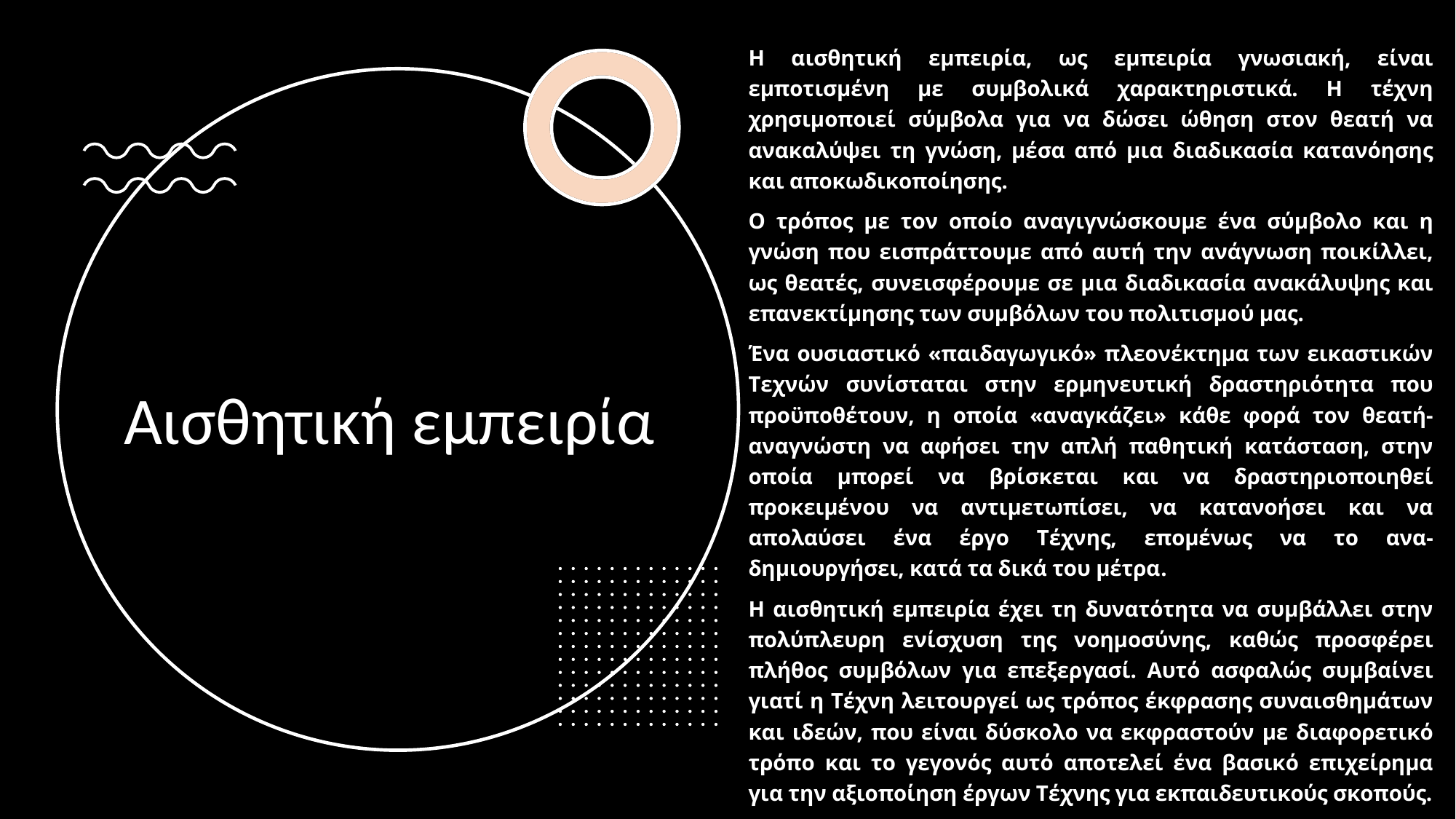

Η αισθητική εμπειρία, ως εμπειρία γνωσιακή, είναι εμποτισμένη με συμβολικά χαρακτηριστικά. Η τέχνη χρησιμοποιεί σύμβολα για να δώσει ώθηση στον θεατή να ανακαλύψει τη γνώση, μέσα από μια διαδικασία κατανόησης και αποκωδικοποίησης.
Ο τρόπος με τον οποίο αναγιγνώσκουμε ένα σύμβολο και η γνώση που εισπράττουμε από αυτή την ανάγνωση ποικίλλει, ως θεατές, συνεισφέρουμε σε μια διαδικασία ανακάλυψης και επανεκτίμησης των συμβόλων του πολιτισμού μας.
Ένα ουσιαστικό «παιδαγωγικό» πλεονέκτημα των εικαστικών Τεχνών συνίσταται στην ερμηνευτική δραστηριότητα που προϋποθέτουν, η οποία «αναγκάζει» κάθε φορά τον θεατή-αναγνώστη να αφήσει την απλή παθητική κατάσταση, στην οποία μπορεί να βρίσκεται και να δραστηριοποιηθεί προκειμένου να αντιμετωπίσει, να κατανοήσει και να απολαύσει ένα έργο Τέχνης, επομένως να το ανα-δημιουργήσει, κατά τα δικά του μέτρα.
H αισθητική εμπειρία έχει τη δυνατότητα να συμβάλλει στην πολύπλευρη ενίσχυση της νοημοσύνης, καθώς προσφέρει πλήθος συμβόλων για επεξεργασί. Αυτό ασφαλώς συμβαίνει γιατί η Τέχνη λειτουργεί ως τρόπος έκφρασης συναισθημάτων και ιδεών, που είναι δύσκολο να εκφραστούν με διαφορετικό τρόπο και το γεγονός αυτό αποτελεί ένα βασικό επιχείρημα για την αξιοποίηση έργων Τέχνης για εκπαιδευτικούς σκοπούς.

# Αισθητική εμπειρία